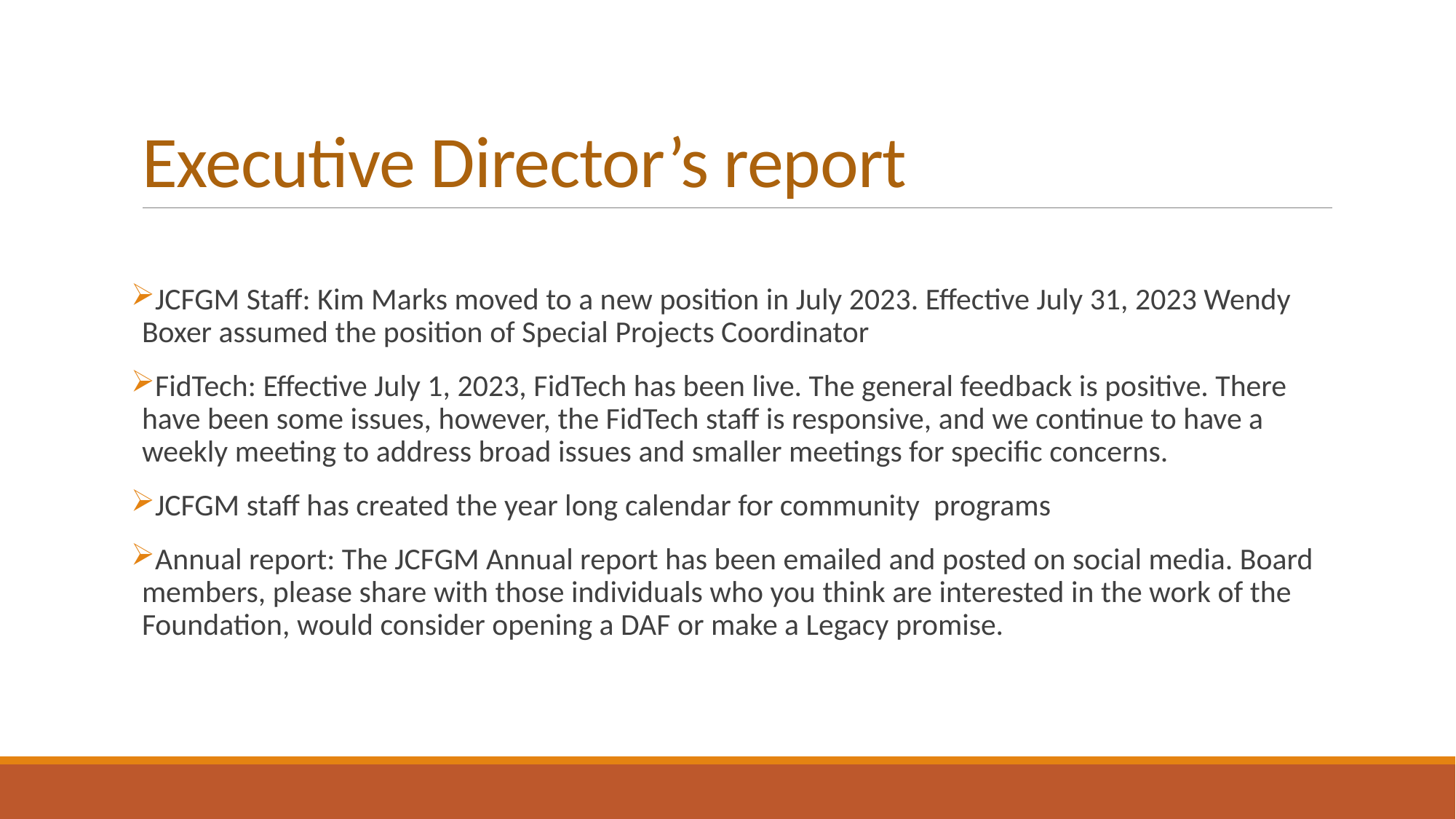

# Executive Director’s report

JCFGM Staff: Kim Marks moved to a new position in July 2023. Effective July 31, 2023 Wendy Boxer assumed the position of Special Projects Coordinator
FidTech: Effective July 1, 2023, FidTech has been live. The general feedback is positive. There have been some issues, however, the FidTech staff is responsive, and we continue to have a weekly meeting to address broad issues and smaller meetings for specific concerns.
JCFGM staff has created the year long calendar for community  programs
Annual report: The JCFGM Annual report has been emailed and posted on social media. Board members, please share with those individuals who you think are interested in the work of the Foundation, would consider opening a DAF or make a Legacy promise.